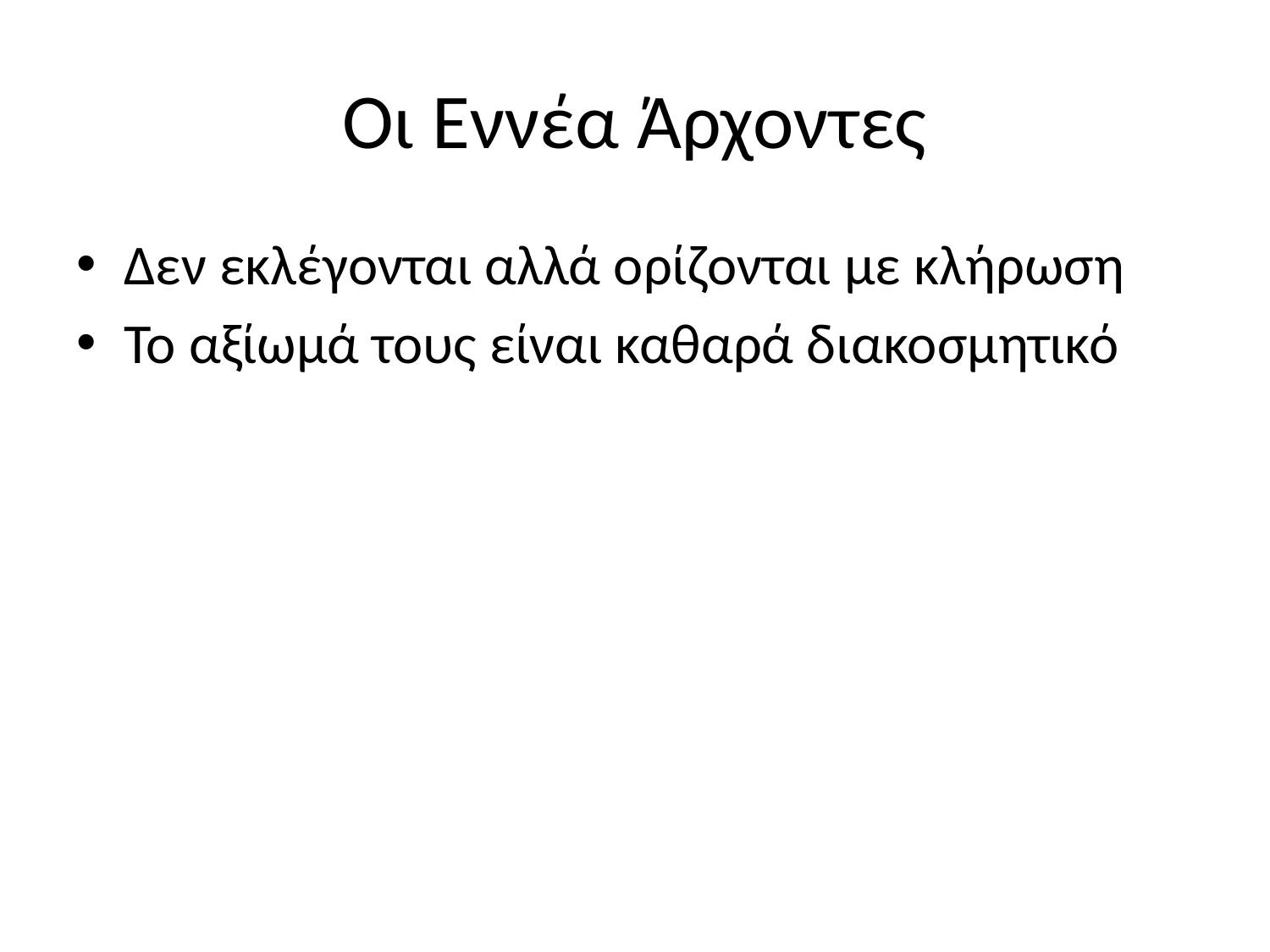

# Οι Εννέα Άρχοντες
Δεν εκλέγονται αλλά ορίζονται με κλήρωση
Το αξίωμά τους είναι καθαρά διακοσμητικό